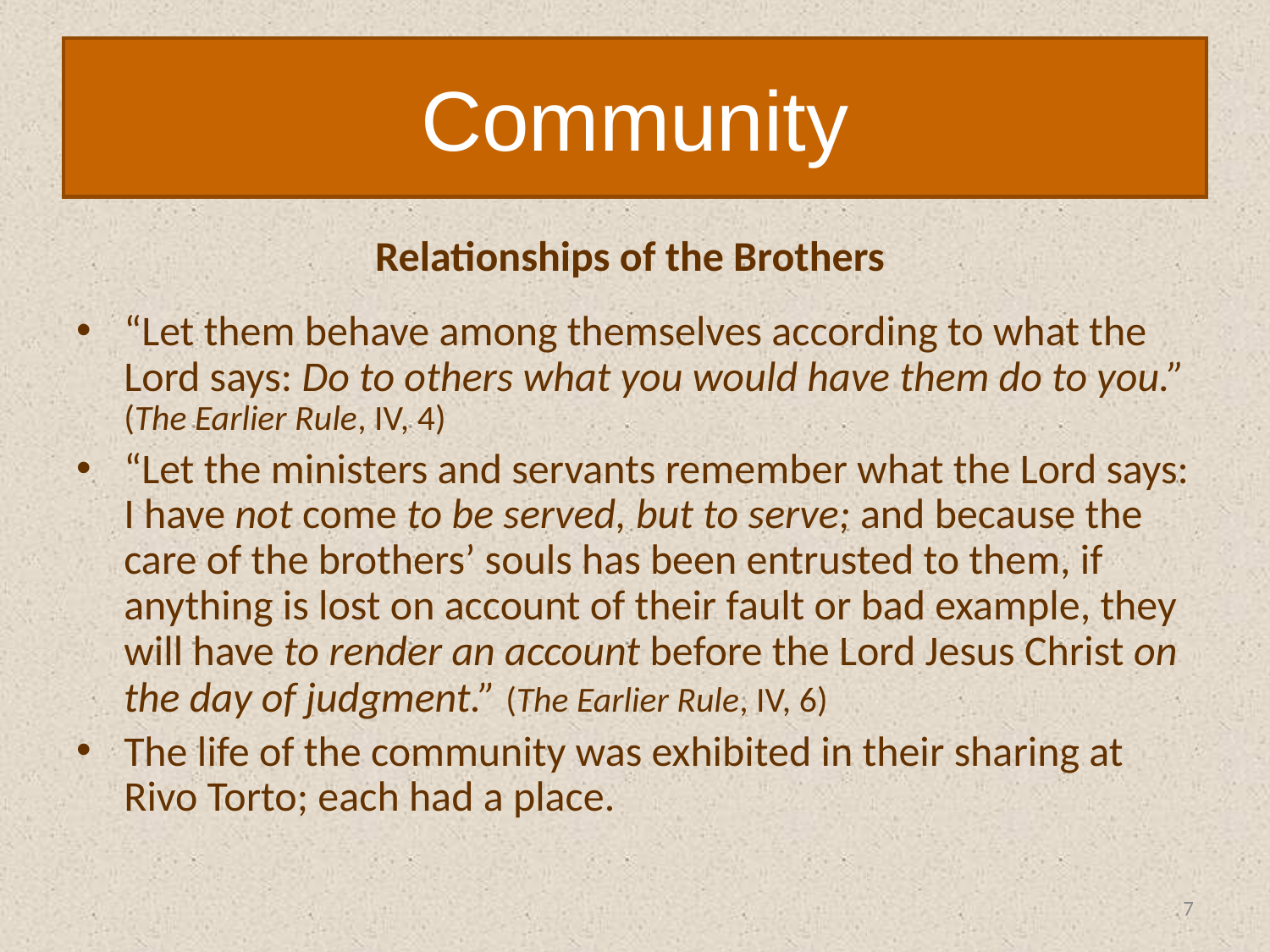

Community
Relationships of the Brothers
“Let them behave among themselves according to what the Lord says: Do to others what you would have them do to you.” (The Earlier Rule, IV, 4)
“Let the ministers and servants remember what the Lord says: I have not come to be served, but to serve; and because the care of the brothers’ souls has been entrusted to them, if anything is lost on account of their fault or bad example, they will have to render an account before the Lord Jesus Christ on the day of judgment.” (The Earlier Rule, IV, 6)
The life of the community was exhibited in their sharing at Rivo Torto; each had a place.
7